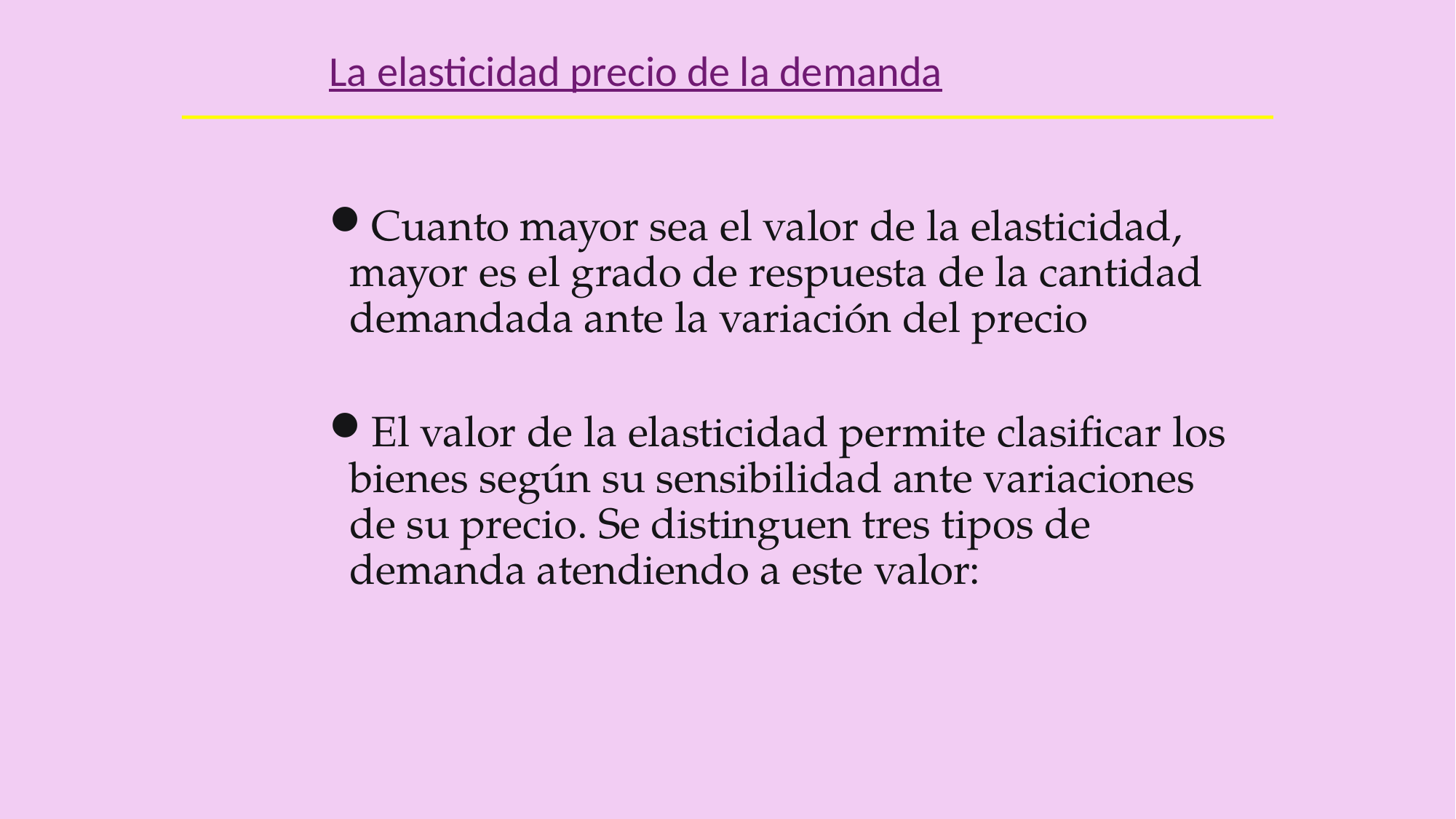

# La elasticidad precio de la demanda

Cuanto mayor sea el valor de la elasticidad, mayor es el grado de respuesta de la cantidad demandada ante la variación del precio

El valor de la elasticidad permite clasificar los bienes según su sensibilidad ante variaciones de su precio. Se distinguen tres tipos de demanda atendiendo a este valor: